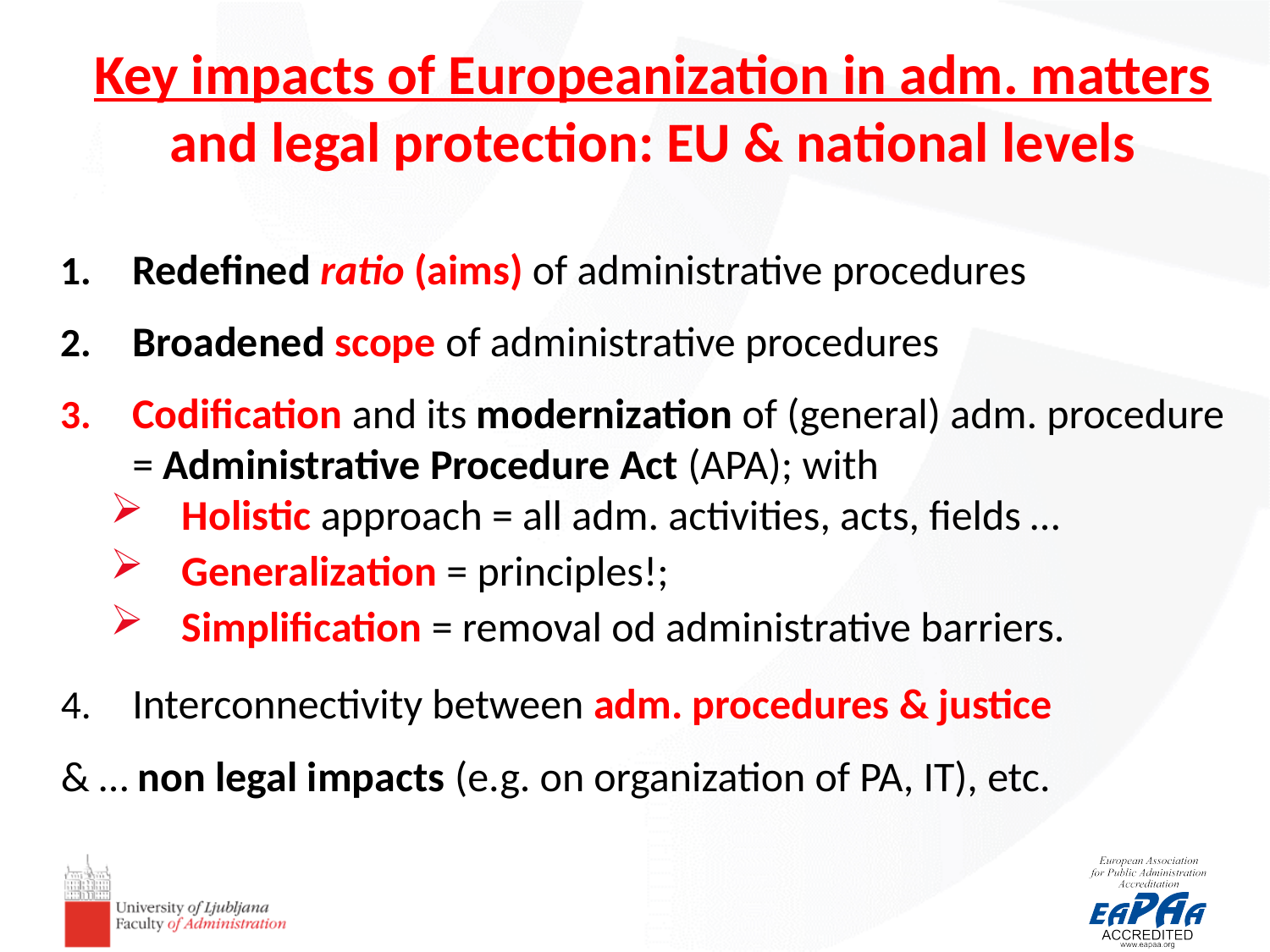

# Key impacts of Europeanization in adm. matters and legal protection: EU & national levels
Redefined ratio (aims) of administrative procedures
Broadened scope of administrative procedures
Codification and its modernization of (general) adm. procedure = Administrative Procedure Act (APA); with
Holistic approach = all adm. activities, acts, fields …
Generalization = principles!;
Simplification = removal od administrative barriers.
Interconnectivity between adm. procedures & justice
& … non legal impacts (e.g. on organization of PA, IT), etc.